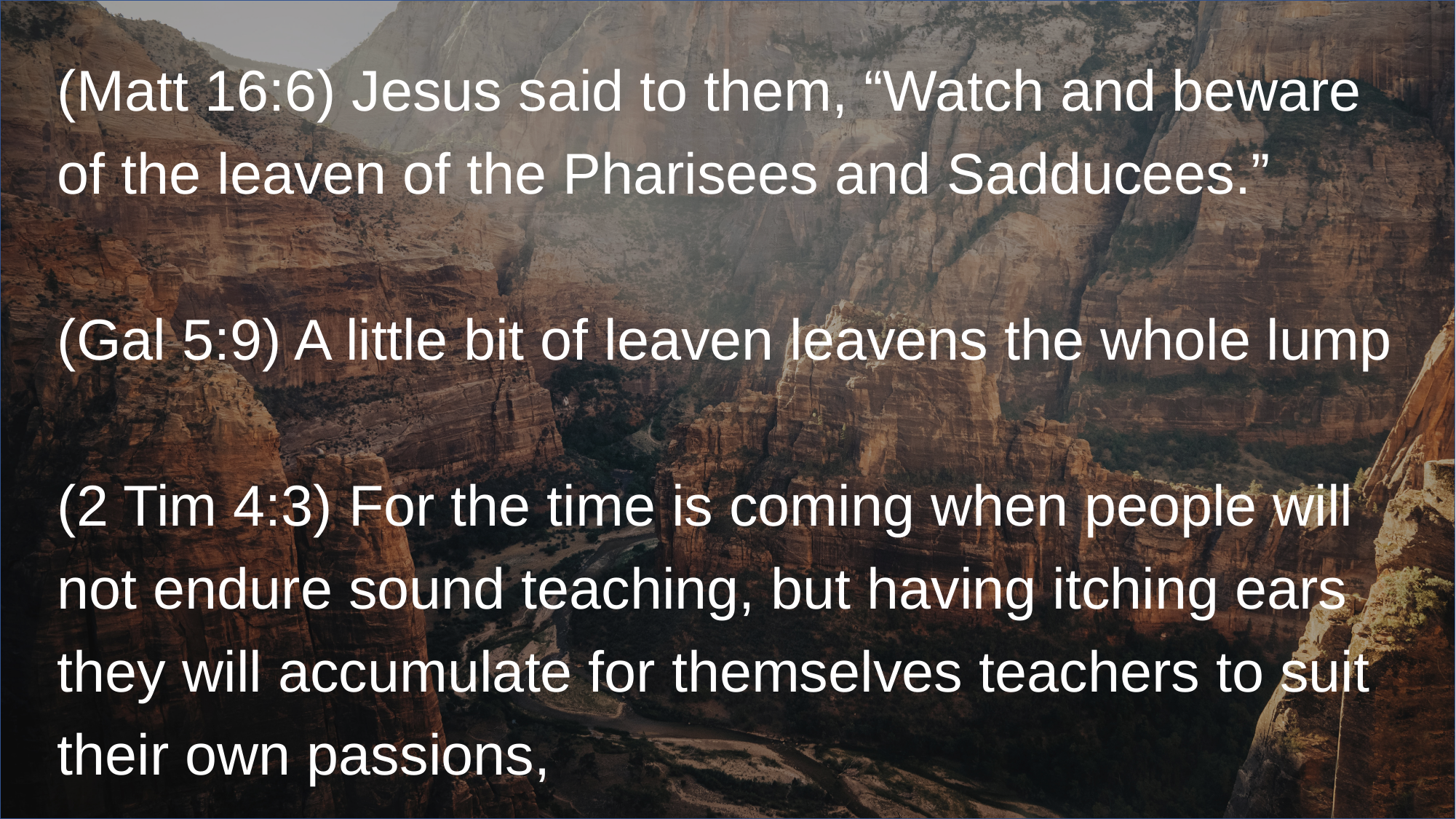

(Matt 16:6) Jesus said to them, “Watch and beware of the leaven of the Pharisees and Sadducees.”

(Gal 5:9) A little bit of leaven leavens the whole lump

(2 Tim 4:3) For the time is coming when people will not endure sound teaching, but having itching ears they will accumulate for themselves teachers to suit their own passions,